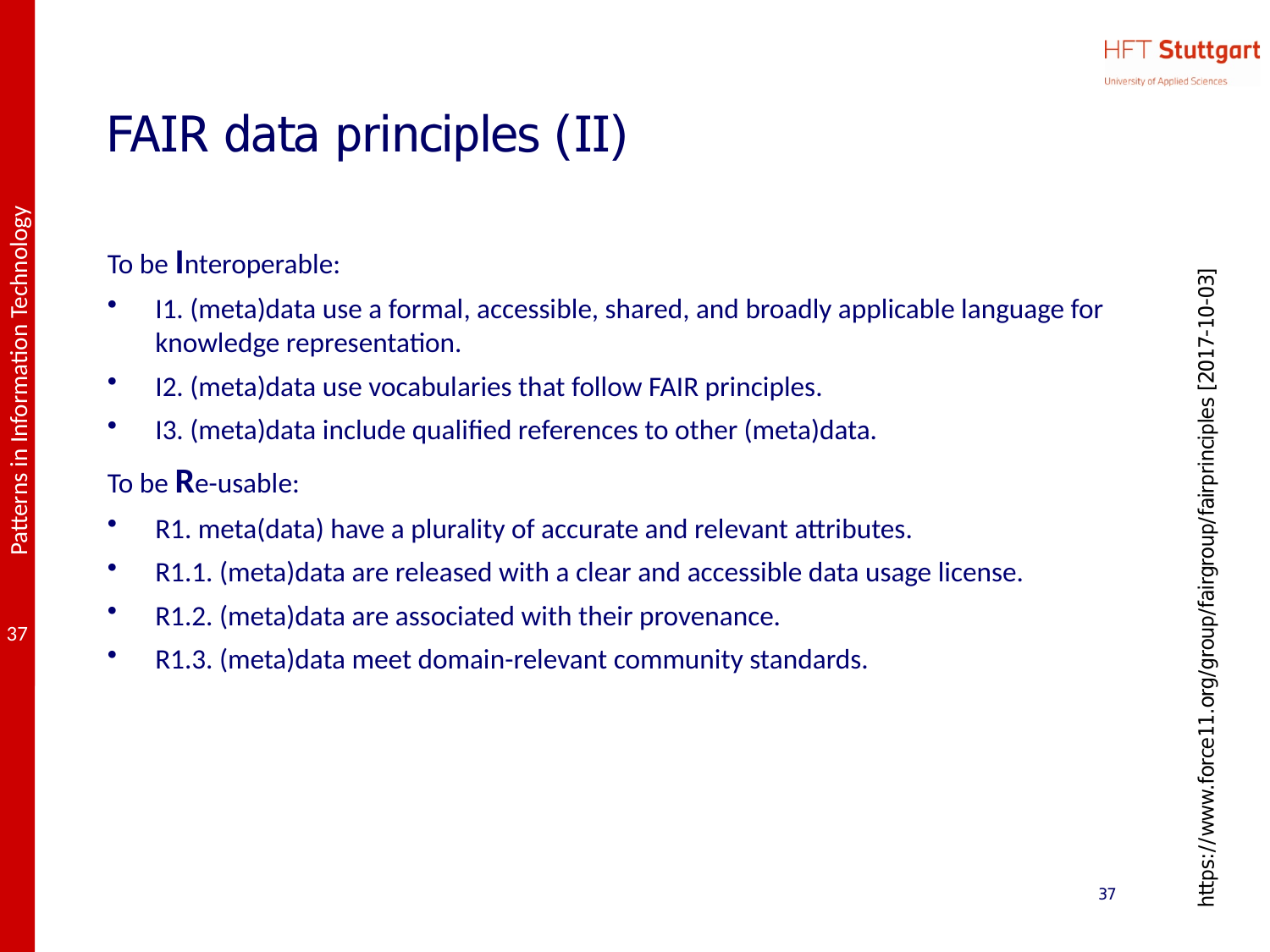

# FAIR data principles (II)
To be Interoperable:
I1. (meta)data use a formal, accessible, shared, and broadly applicable language for knowledge representation.
I2. (meta)data use vocabularies that follow FAIR principles.
I3. (meta)data include qualified references to other (meta)data.
To be Re-usable:
R1. meta(data) have a plurality of accurate and relevant attributes.
R1.1. (meta)data are released with a clear and accessible data usage license.
R1.2. (meta)data are associated with their provenance.
R1.3. (meta)data meet domain-relevant community standards.

https://www.force11.org/group/fairgroup/fairprinciples [2017-10-03]
37